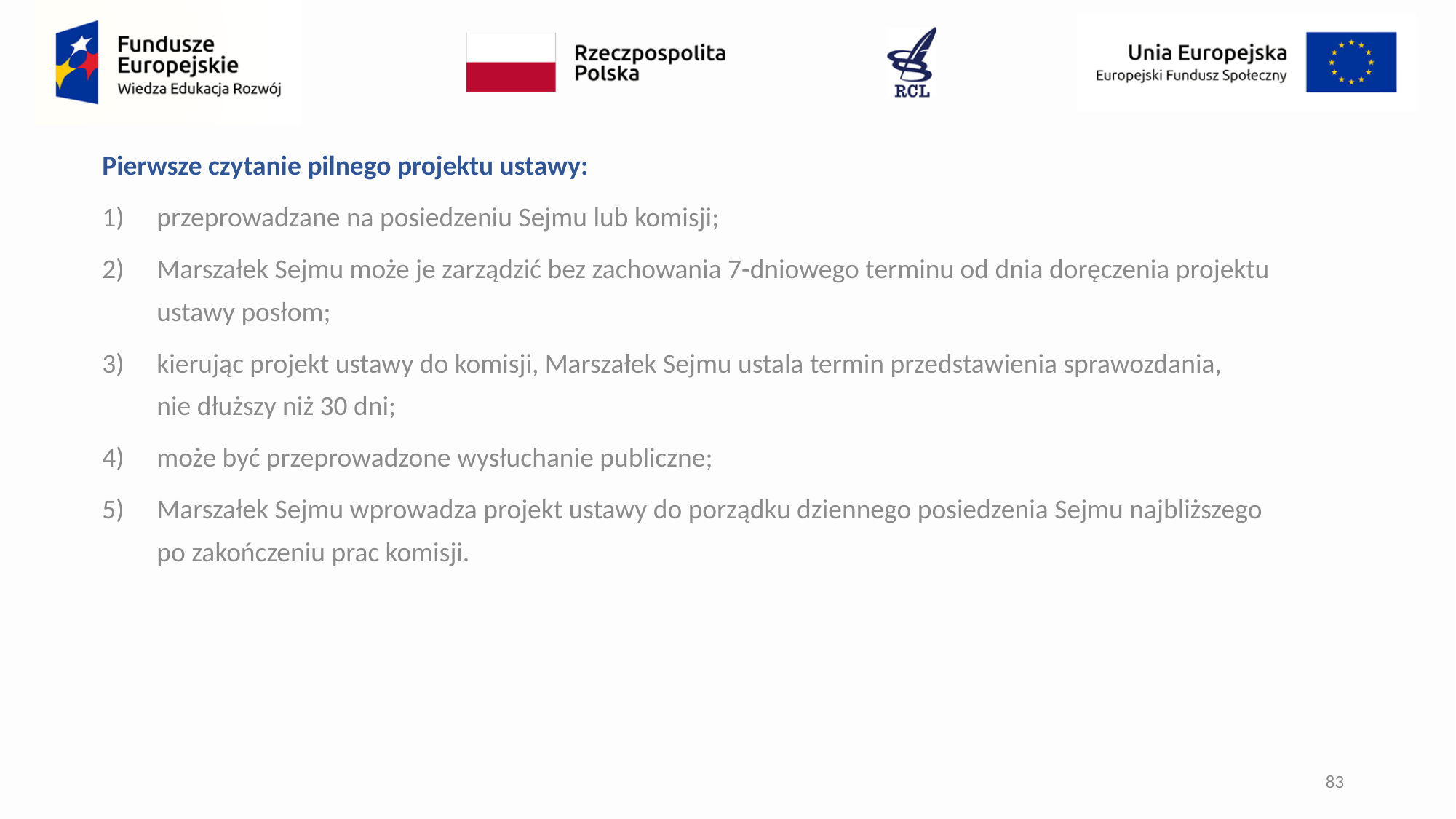

Pierwsze czytanie pilnego projektu ustawy:
przeprowadzane na posiedzeniu Sejmu lub komisji;
Marszałek Sejmu może je zarządzić bez zachowania 7-dniowego terminu od dnia doręczenia projektu ustawy posłom;
kierując projekt ustawy do komisji, Marszałek Sejmu ustala termin przedstawienia sprawozdania,
nie dłuższy niż 30 dni;
może być przeprowadzone wysłuchanie publiczne;
Marszałek Sejmu wprowadza projekt ustawy do porządku dziennego posiedzenia Sejmu najbliższego
po zakończeniu prac komisji.
83